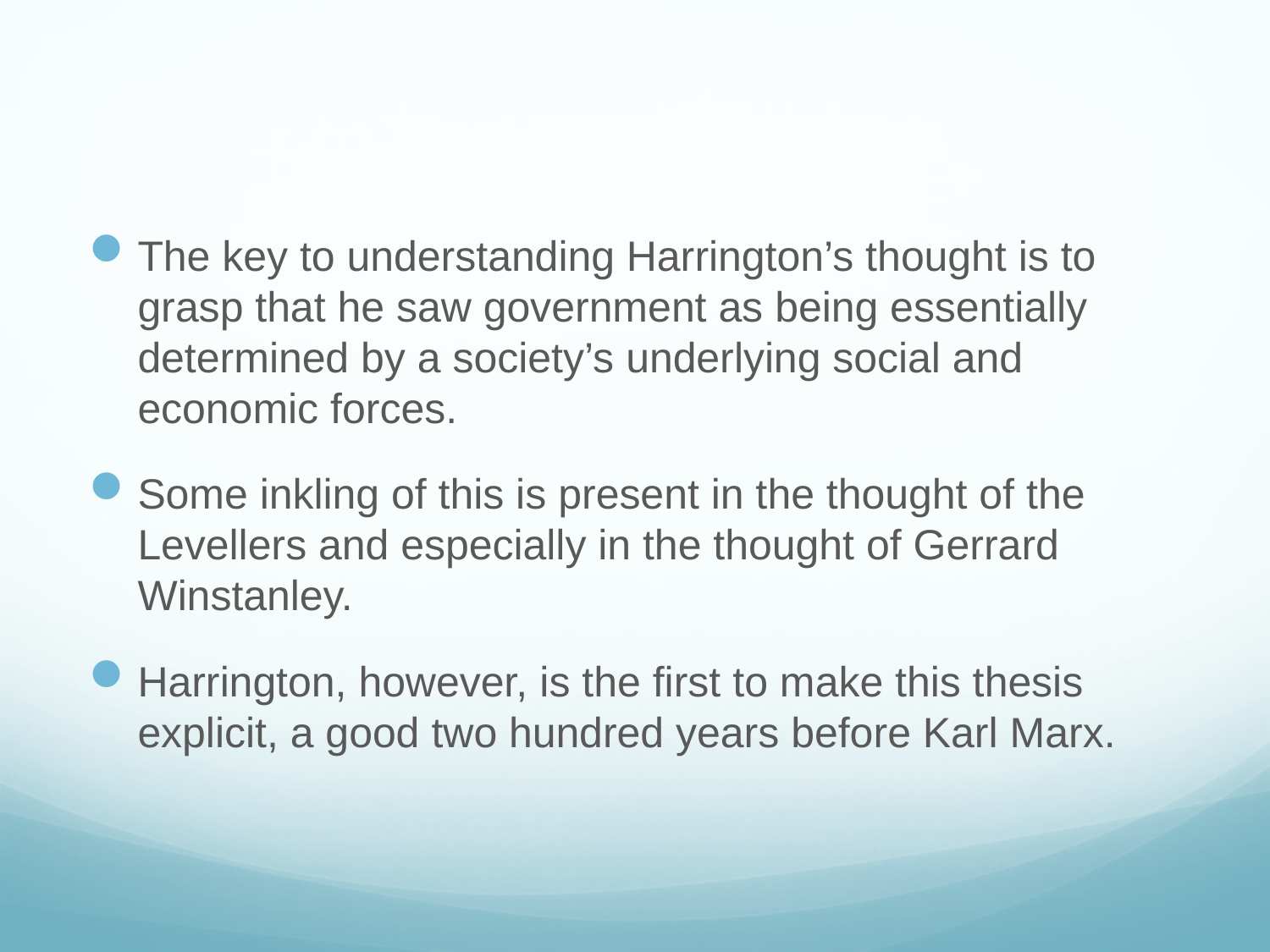

#
The key to understanding Harrington’s thought is to grasp that he saw government as being essentially determined by a society’s underlying social and economic forces.
Some inkling of this is present in the thought of the Levellers and especially in the thought of Gerrard Winstanley.
Harrington, however, is the first to make this thesis explicit, a good two hundred years before Karl Marx.